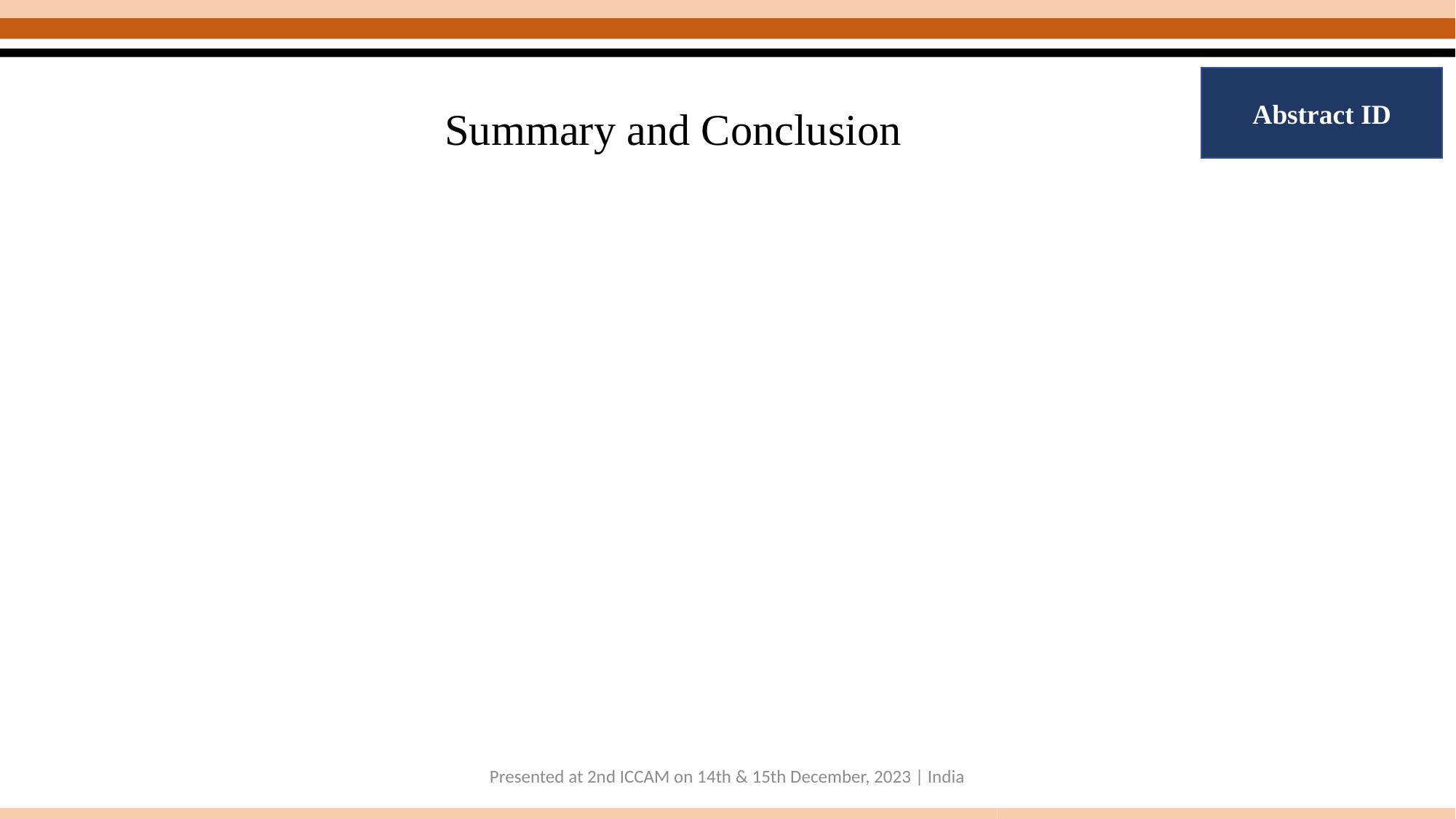

Abstract ID
# Summary and Conclusion
Presented at 2nd ICCAM on 14th & 15th December, 2023 | India